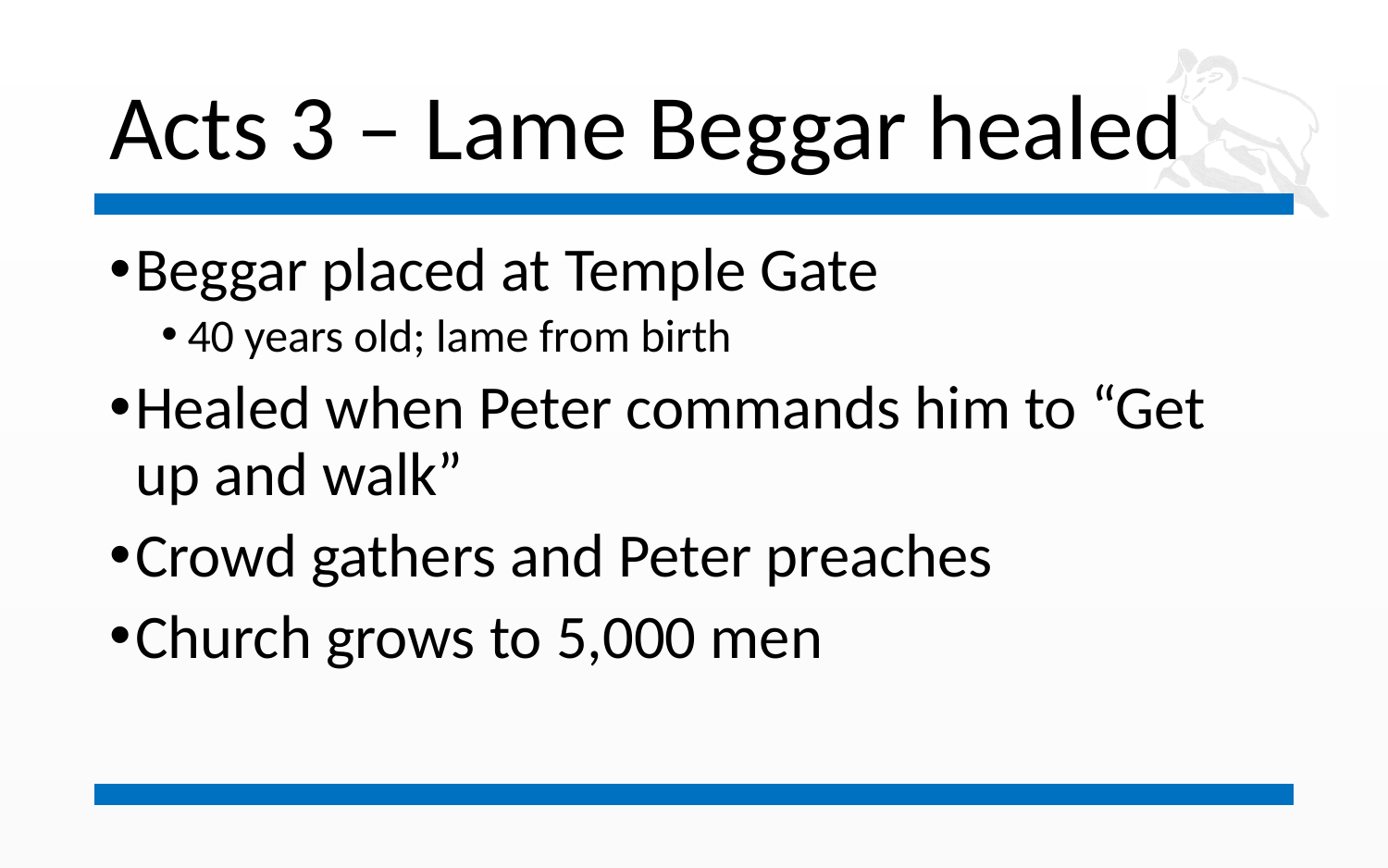

# Acts 3 – Lame Beggar healed
Beggar placed at Temple Gate
40 years old; lame from birth
Healed when Peter commands him to “Get up and walk”
Crowd gathers and Peter preaches
Church grows to 5,000 men